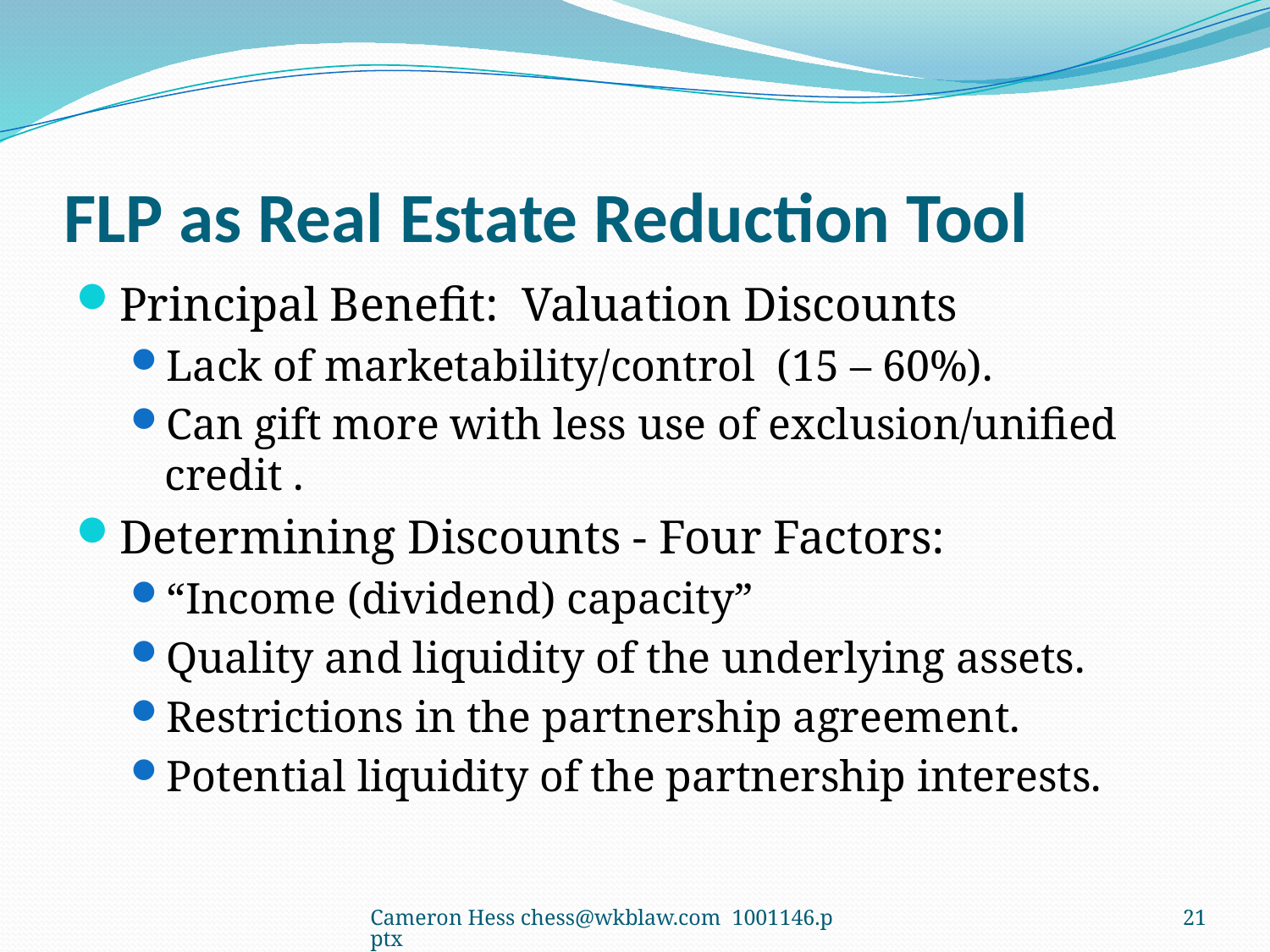

# FLP as Real Estate Reduction Tool
Principal Benefit:  Valuation Discounts
Lack of marketability/control  (15 – 60%).
Can gift more with less use of exclusion/unified credit .
Determining Discounts - Four Factors:
“Income (dividend) capacity”
Quality and liquidity of the underlying assets.
Restrictions in the partnership agreement.
Potential liquidity of the partnership interests.

Cameron Hess chess@wkblaw.com  1001146.pptx
21